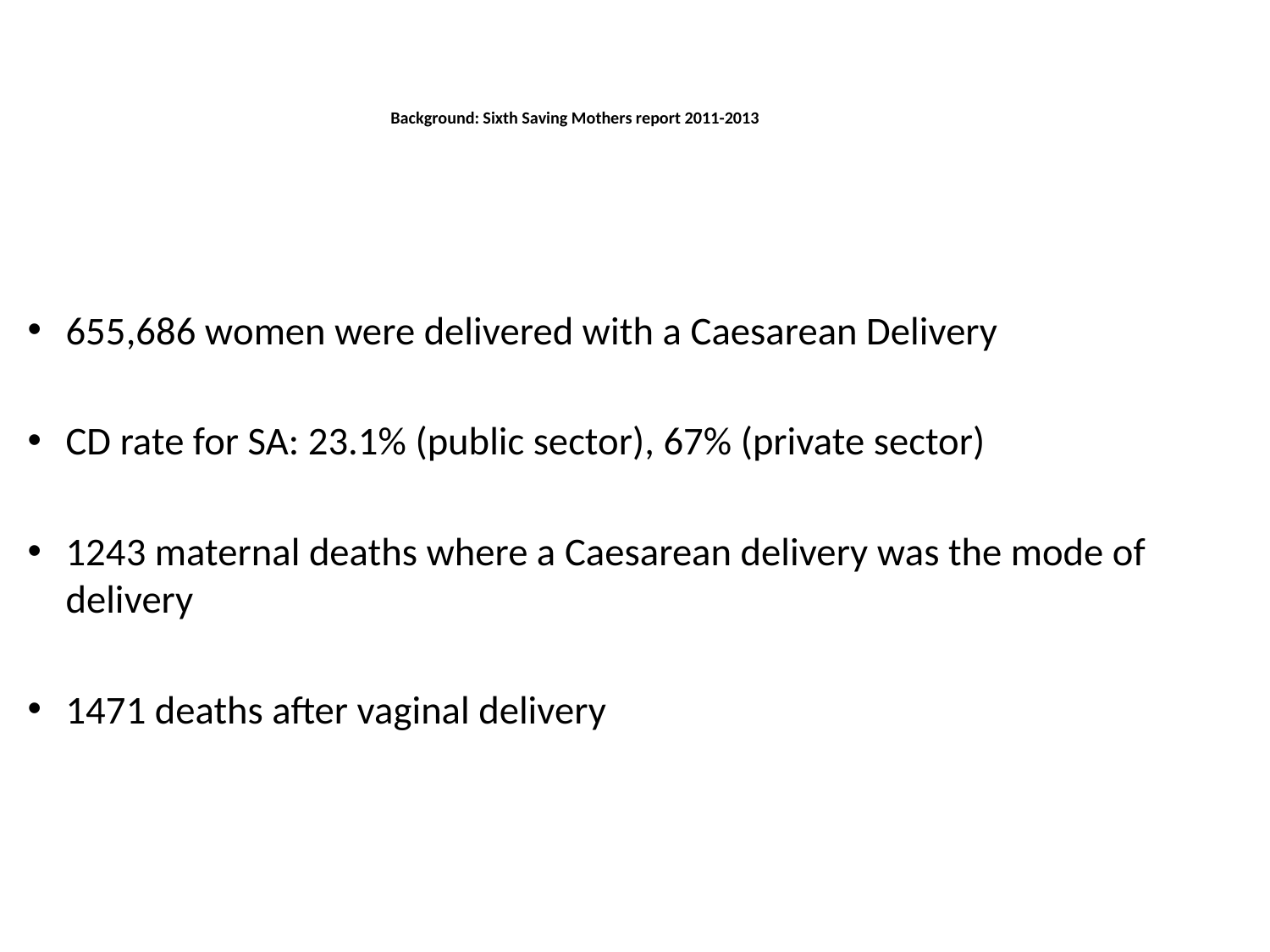

# Background: Sixth Saving Mothers report 2011-2013

655,686 women were delivered with a Caesarean Delivery

CD rate for SA: 23.1% (public sector), 67% (private sector)

1243 maternal deaths where a Caesarean delivery was the mode of delivery

1471 deaths after vaginal delivery